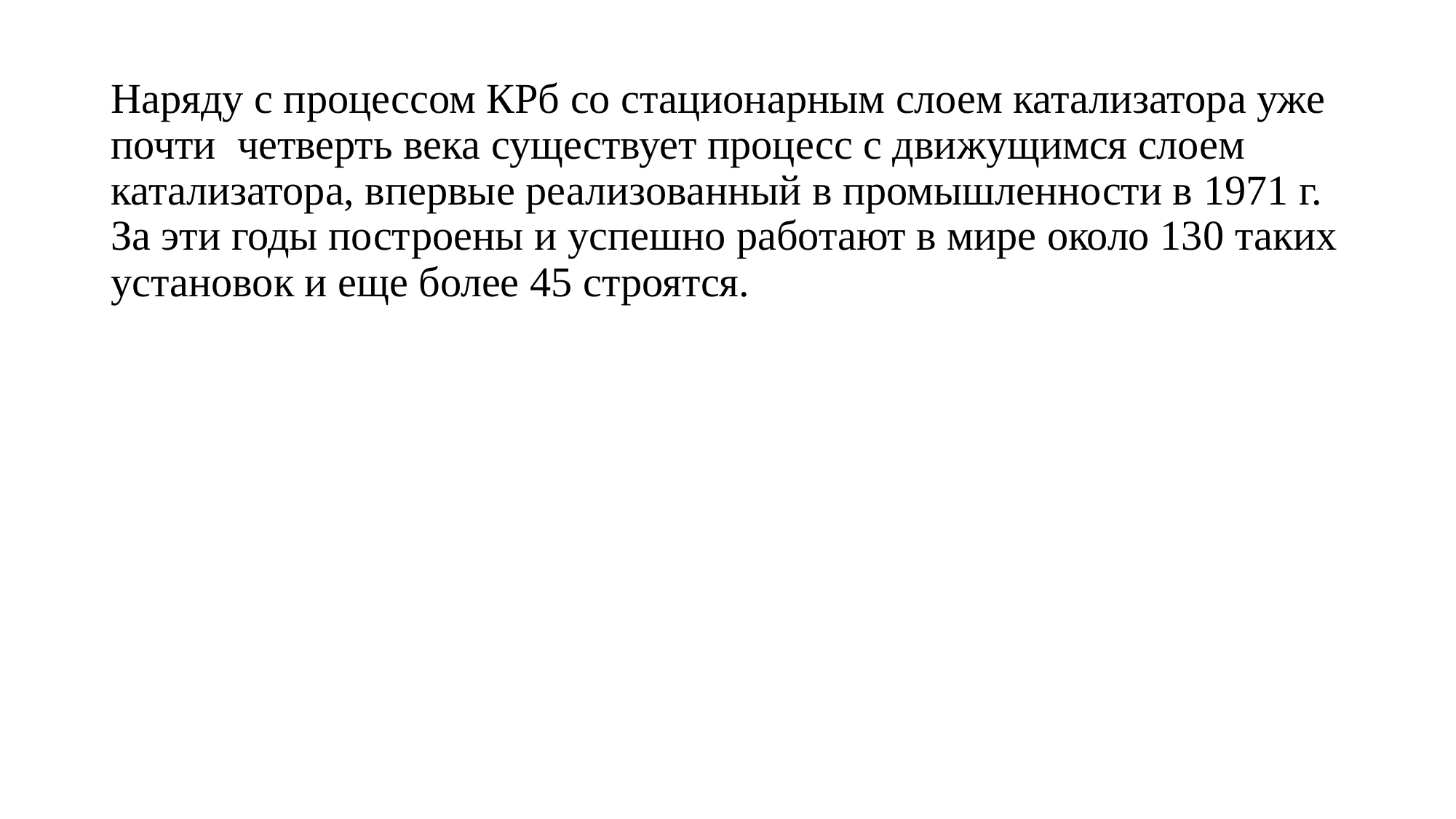

Наряду с процессом КРб со стационарным слоем катализатора уже  почти  четверть века существует процесс с движущимся слоем катализатора, впервые реализованный в промышленности в 1971 г.  За эти годы построены и успешно работают в мире около 130 таких установок и еще более 45 строятся.